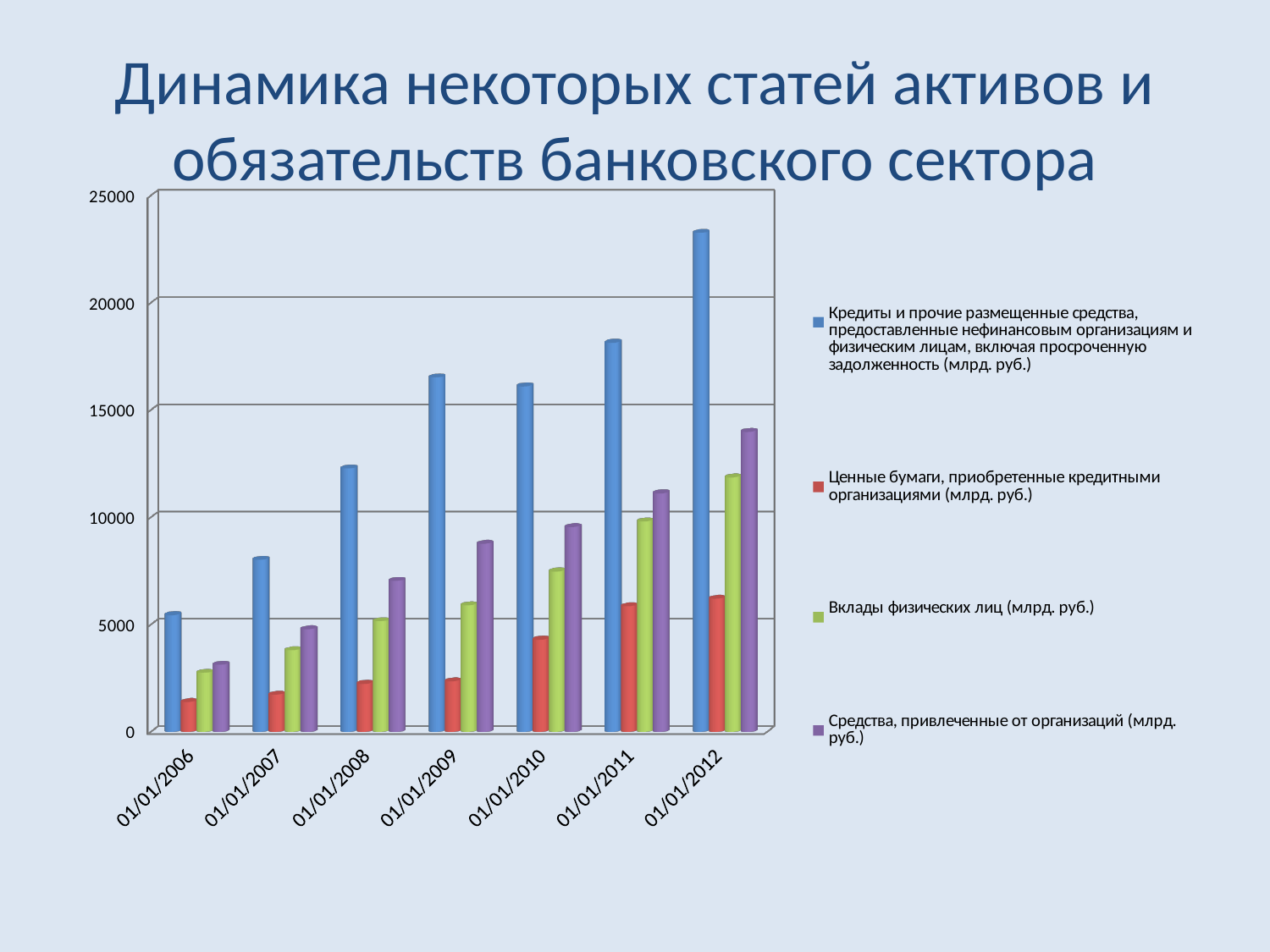

# Динамика некоторых статей активов и обязательств банковского сектора

[unsupported chart]